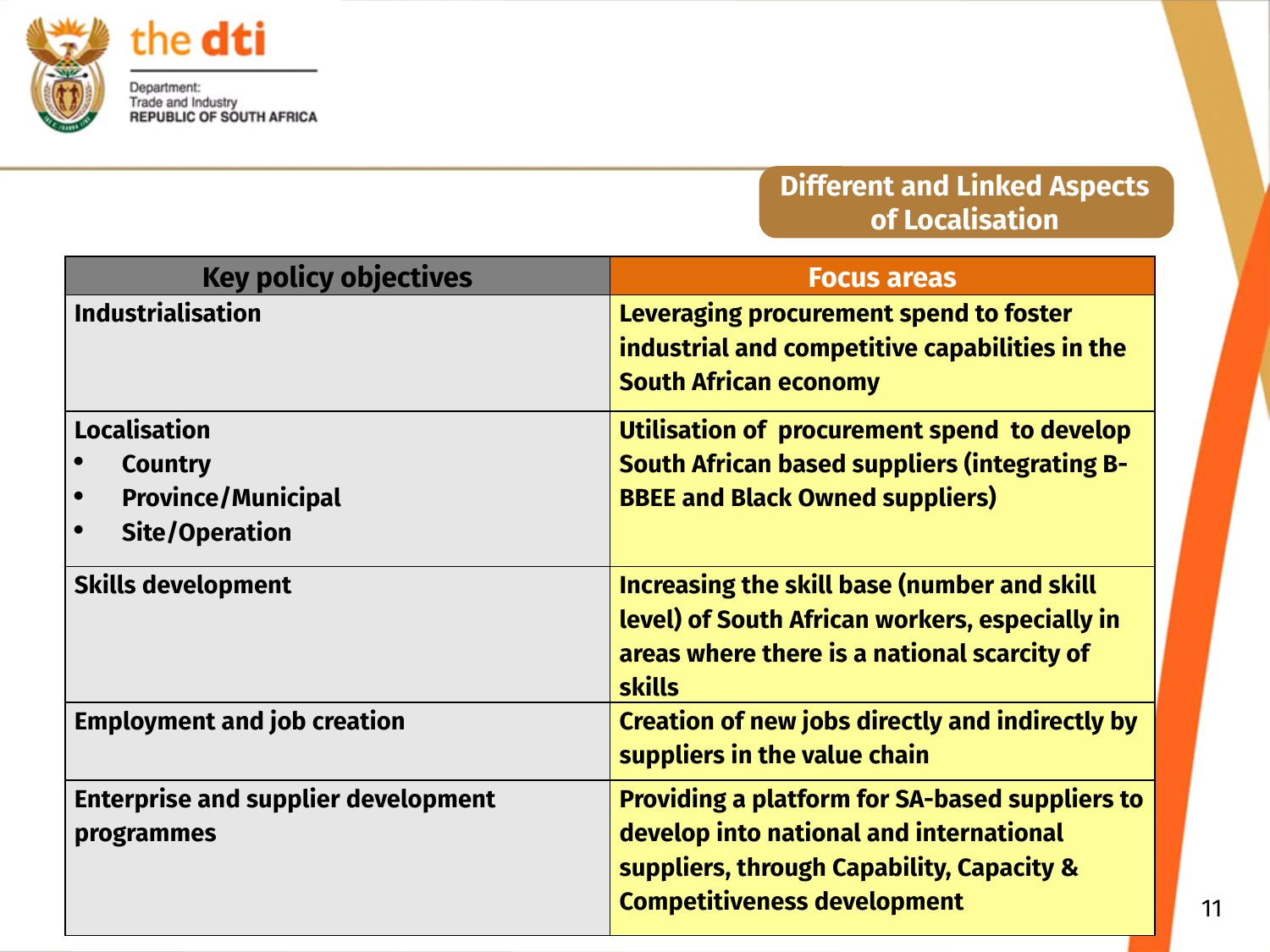

# Different and Linked Aspects of Localisation
| Key policy objectives | Focus areas |
| --- | --- |
| Industrialisation | Leveraging procurement spend to foster industrial and competitive capabilities in the South African economy |
| Localisation Country Province/Municipal Site/Operation | Utilisation of procurement spend to develop South African based suppliers (integrating B-BBEE and Black Owned suppliers) |
| Skills development | Increasing the skill base (number and skill level) of South African workers, especially in areas where there is a national scarcity of skills |
| Employment and job creation | Creation of new jobs directly and indirectly by suppliers in the value chain |
| Enterprise and supplier development programmes | Providing a platform for SA-based suppliers to develop into national and international suppliers, through Capability, Capacity & Competitiveness development |

11